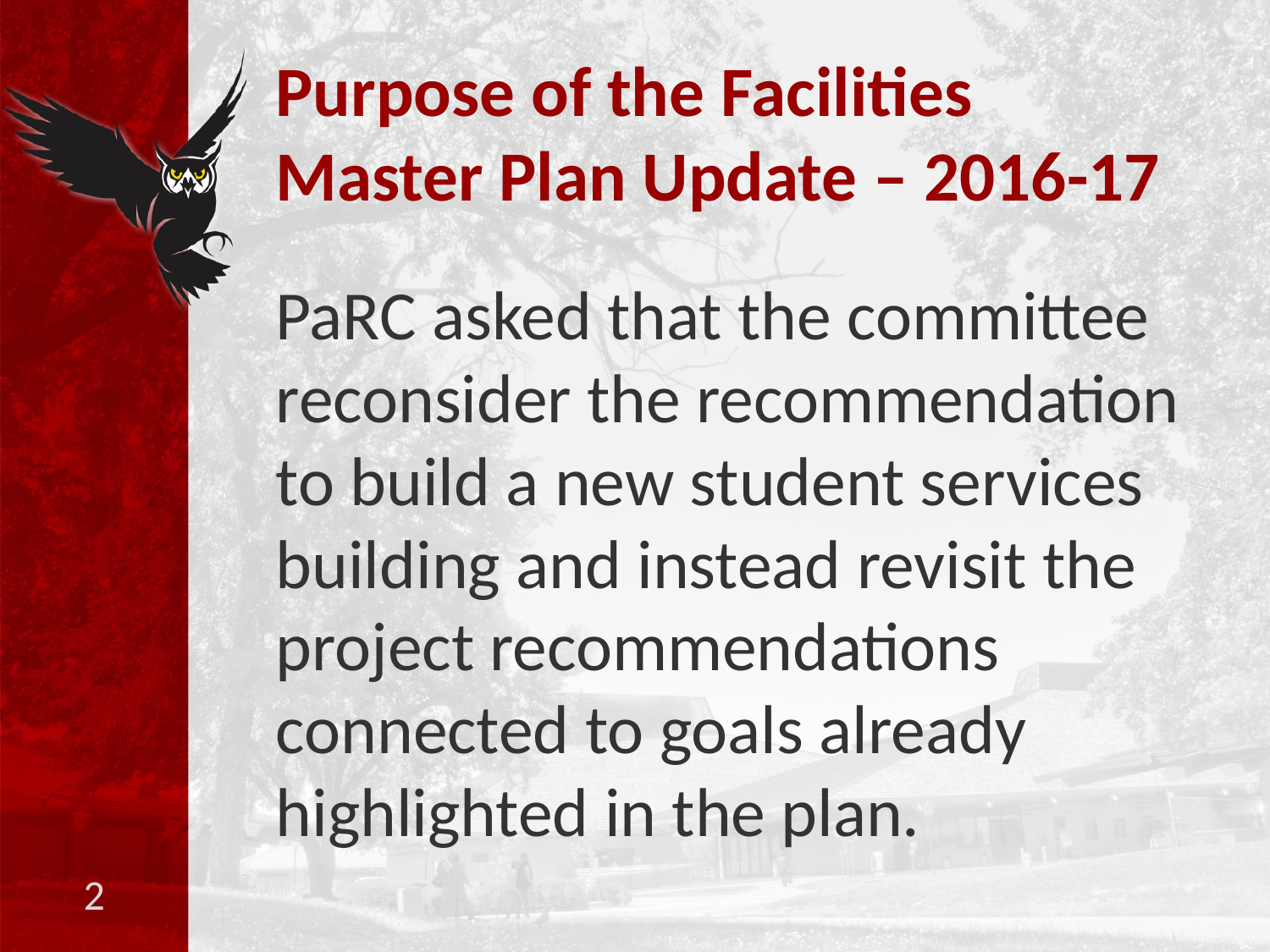

# Purpose of the Facilities Master Plan Update – 2016-17
PaRC asked that the committee reconsider the recommendation to build a new student services building and instead revisit the project recommendations connected to goals already highlighted in the plan.